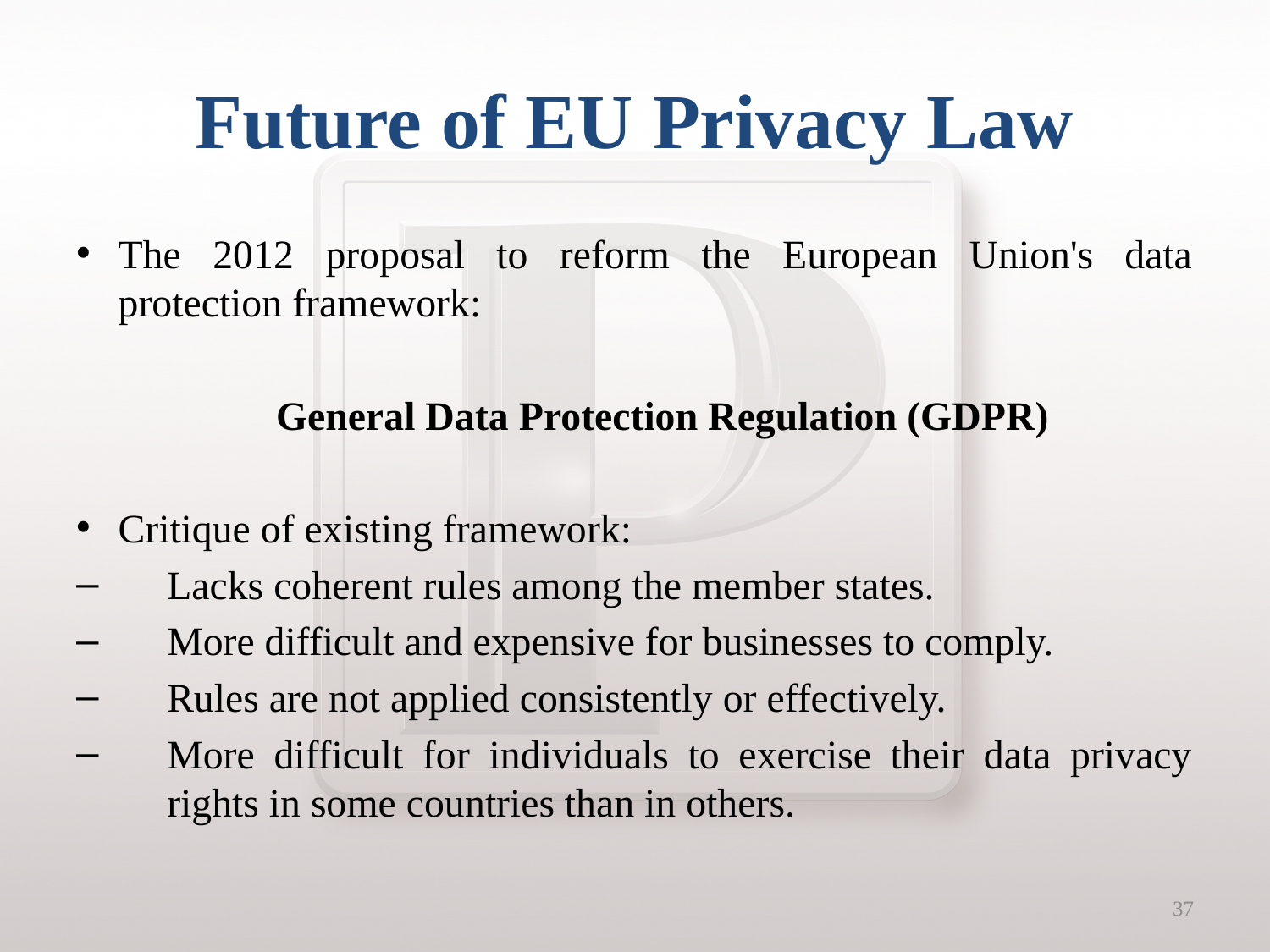

# Future of EU Privacy Law
The 2012 proposal to reform the European Union's data protection framework:

General Data Protection Regulation (GDPR)

Critique of existing framework:
Lacks coherent rules among the member states.
More difficult and expensive for businesses to comply.
Rules are not applied consistently or effectively.
More difficult for individuals to exercise their data privacy rights in some countries than in others.

37